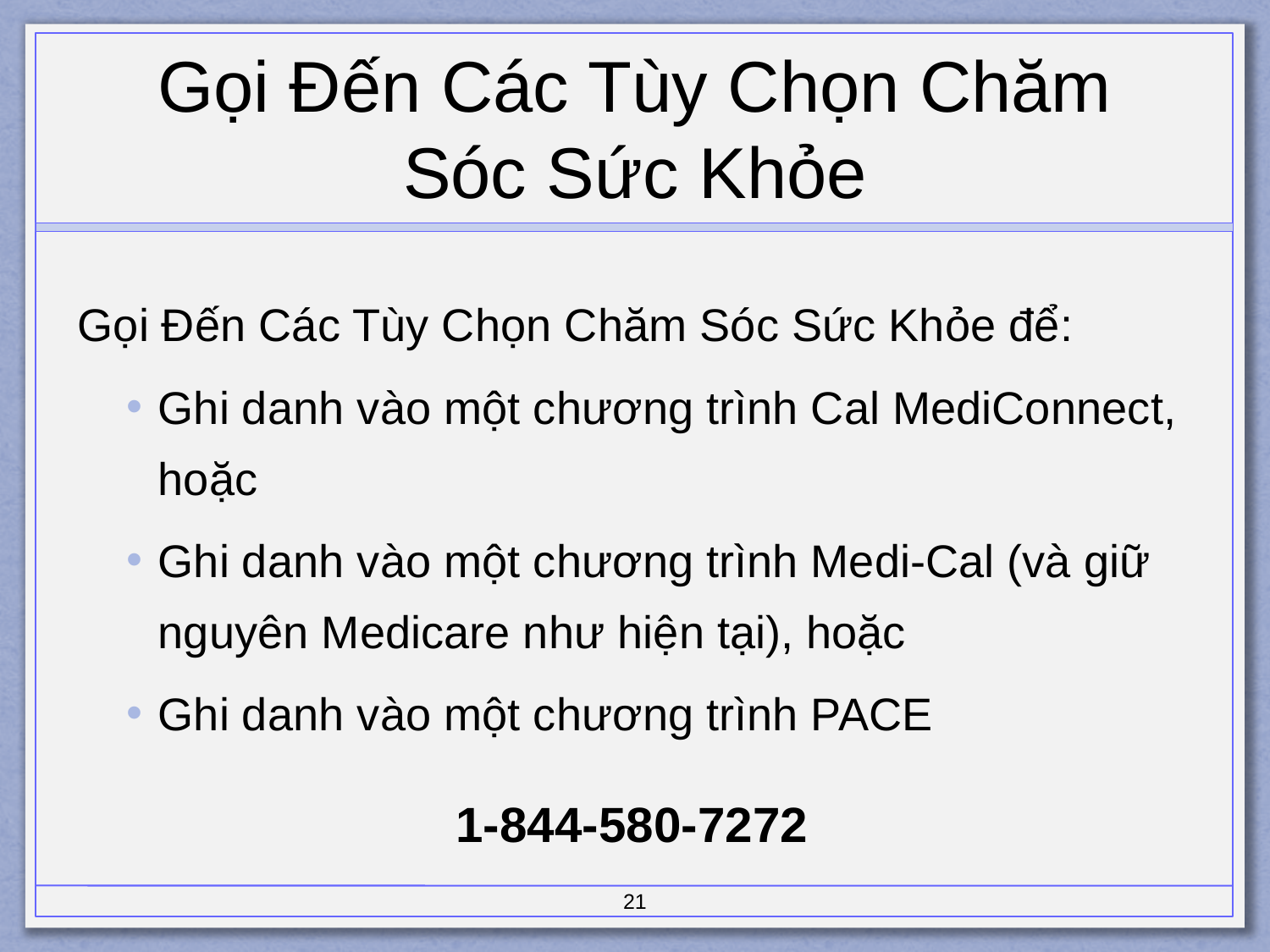

# Gọi Đến Các Tùy Chọn Chăm Sóc Sức Khỏe
Gọi Đến Các Tùy Chọn Chăm Sóc Sức Khỏe để:
Ghi danh vào một chương trình Cal MediConnect, hoặc
Ghi danh vào một chương trình Medi-Cal (và giữ nguyên Medicare như hiện tại), hoặc
Ghi danh vào một chương trình PACE
1-844-580-7272
21